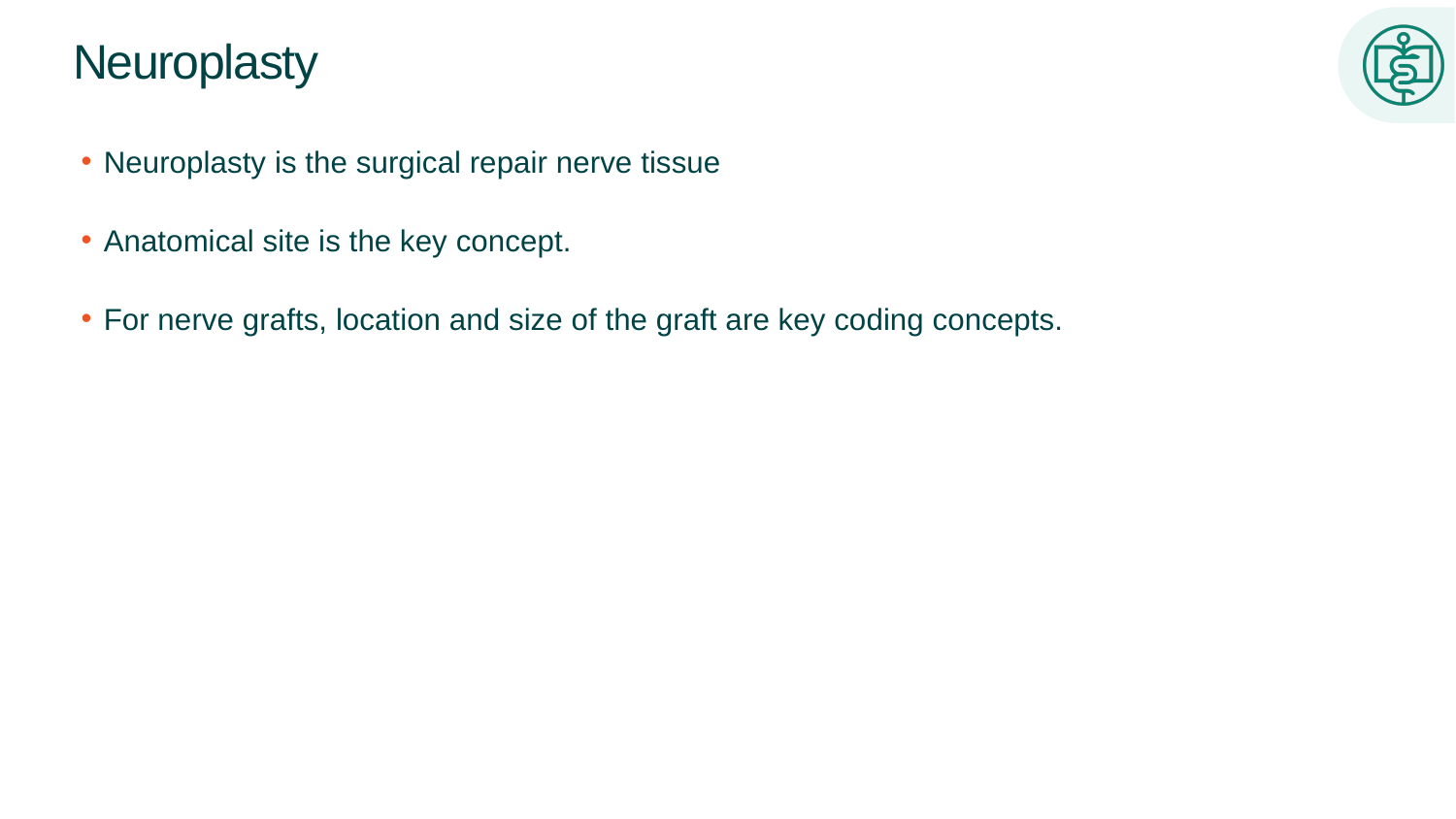

# Neuroplasty
Neuroplasty is the surgical repair nerve tissue
Anatomical site is the key concept.
For nerve grafts, location and size of the graft are key coding concepts.